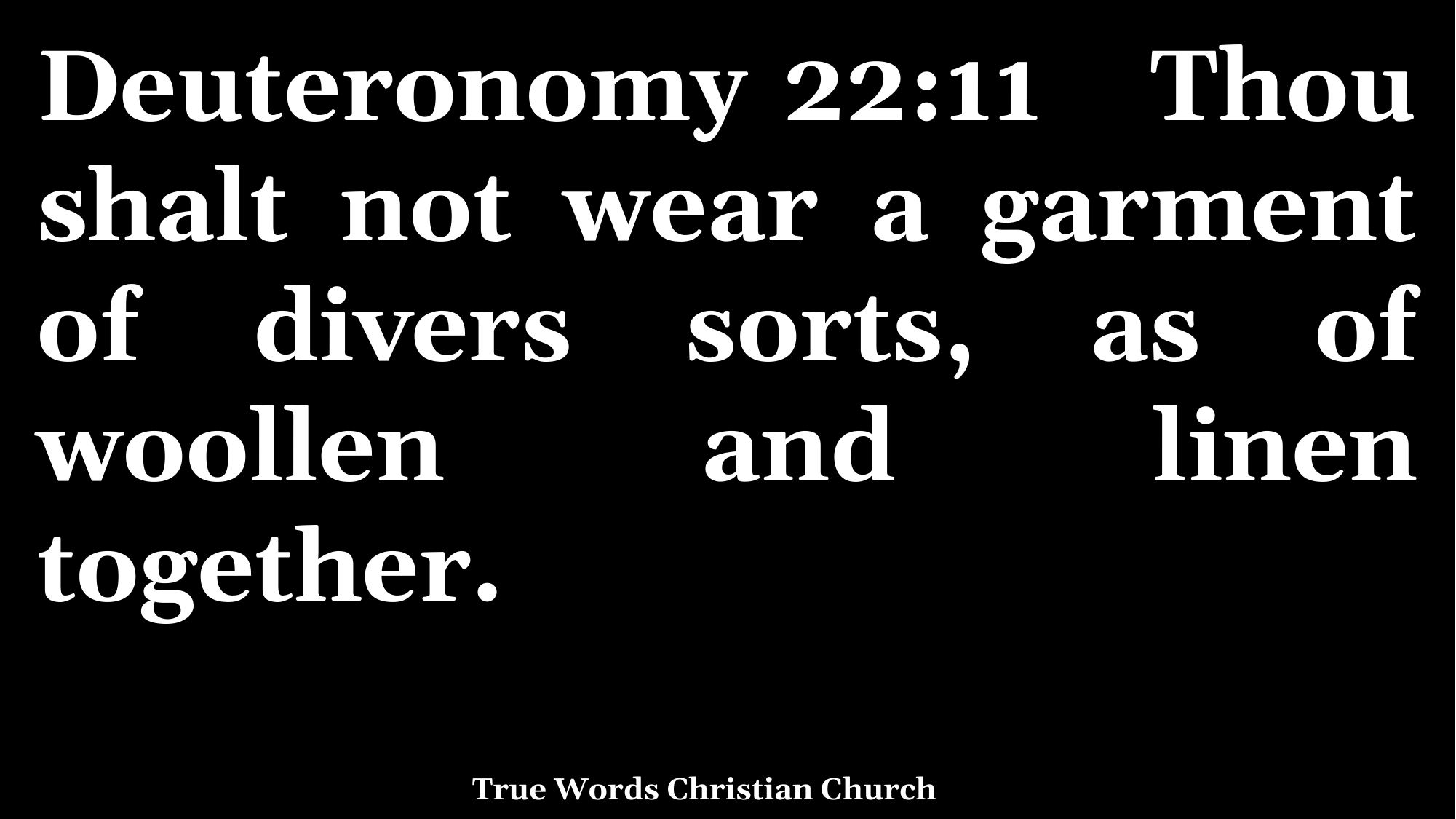

Deuteronomy 22:11   Thou shalt not wear a garment of divers sorts, as of woollen and linen together.
True Words Christian Church